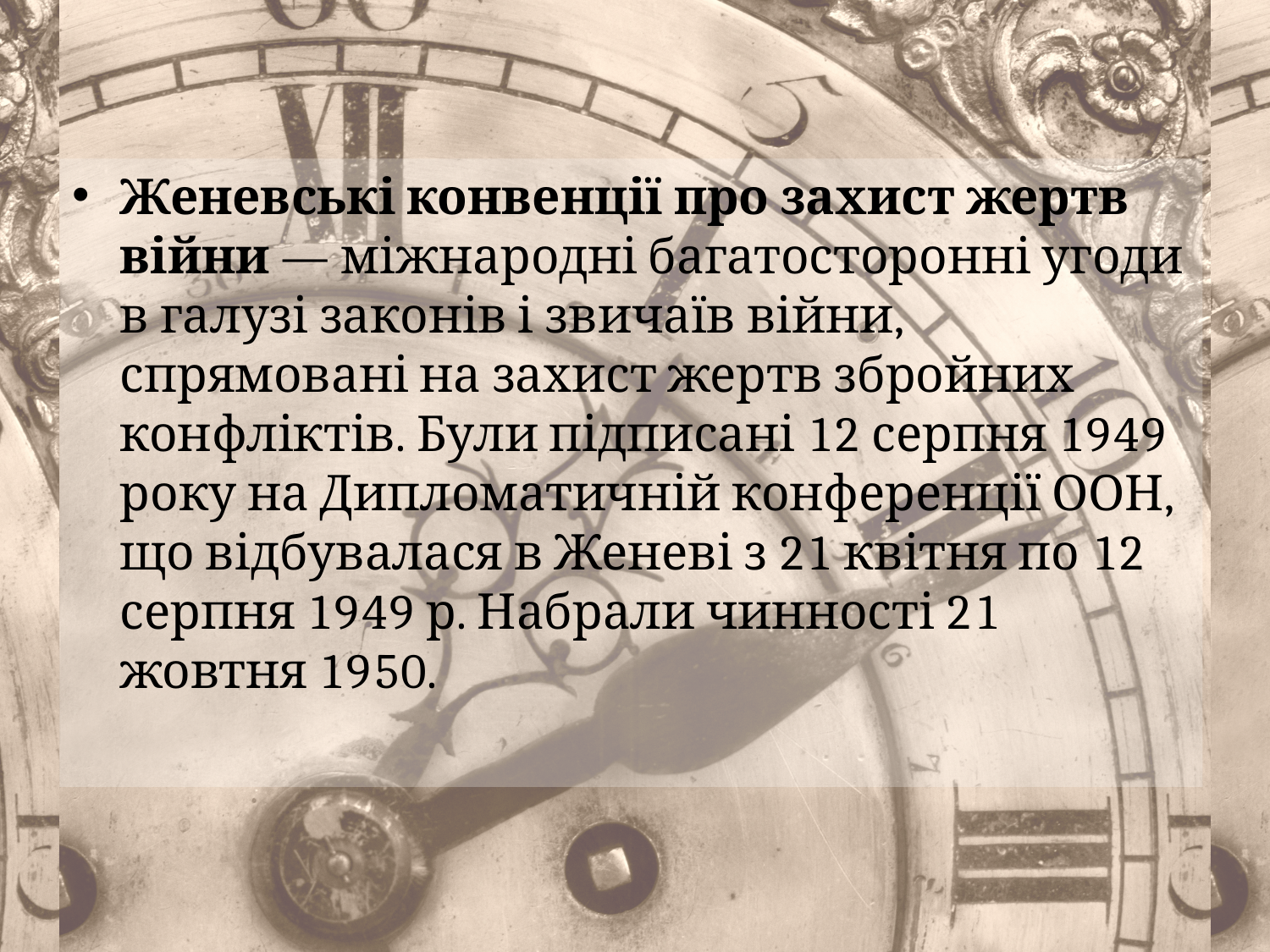

Женевські конвенції про захист жертв війни — міжнародні багатосторонні угоди в галузі законів і звичаїв війни, спрямовані на захист жертв збройних конфліктів. Були підписані 12 серпня 1949 року на Дипломатичній конференції ООН, що відбувалася в Женеві з 21 квітня по 12 серпня 1949 р. Набрали чинності 21 жовтня 1950.